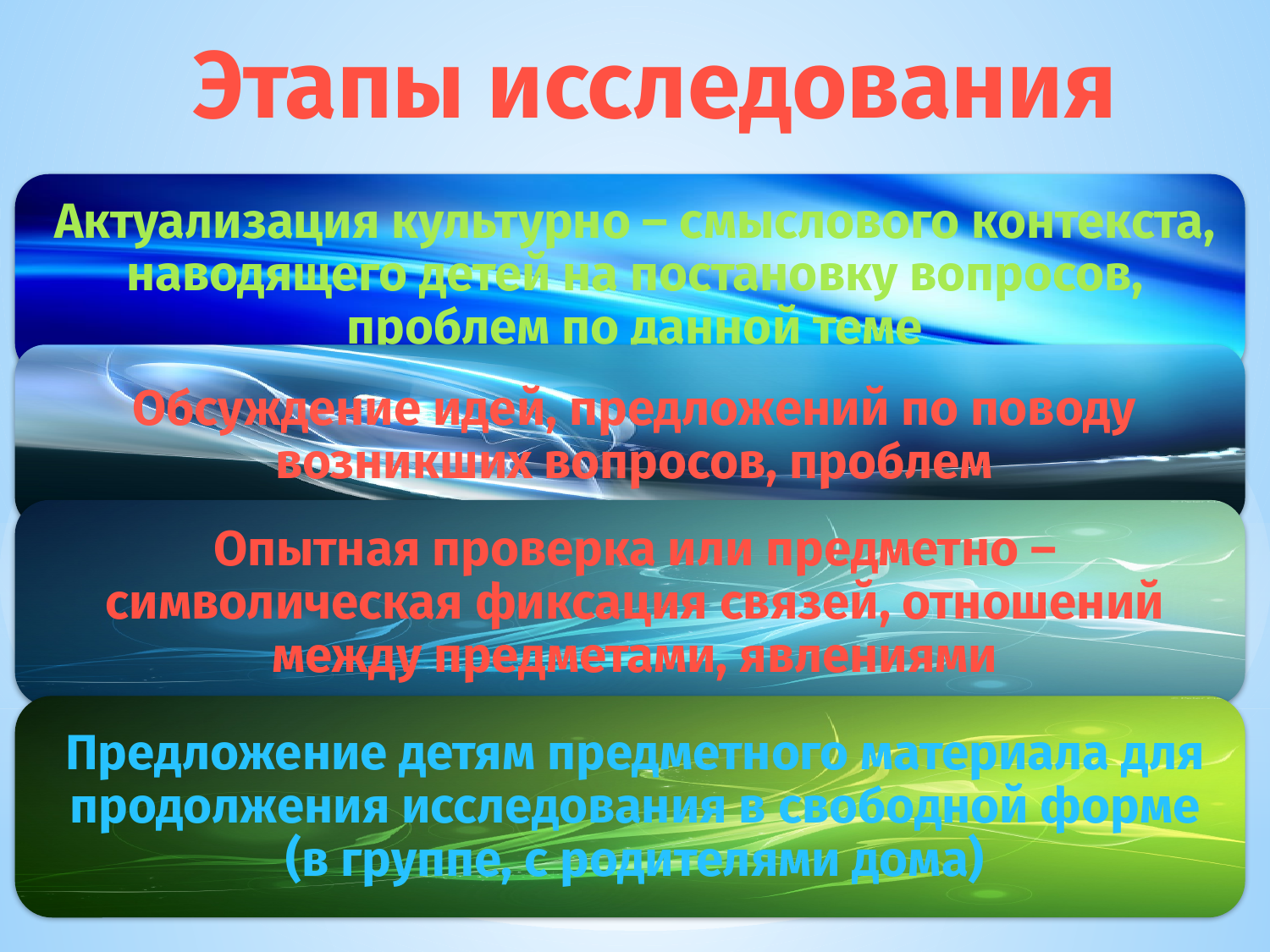

Этапы исследования
Актуализация культурно – смыслового контекста, наводящего детей на постановку вопросов, проблем по данной теме
Обсуждение идей, предложений по поводу возникших вопросов, проблем
Опытная проверка или предметно – символическая фиксация связей, отношений между предметами, явлениями
Предложение детям предметного материала для продолжения исследования в свободной форме (в группе, с родителями дома)